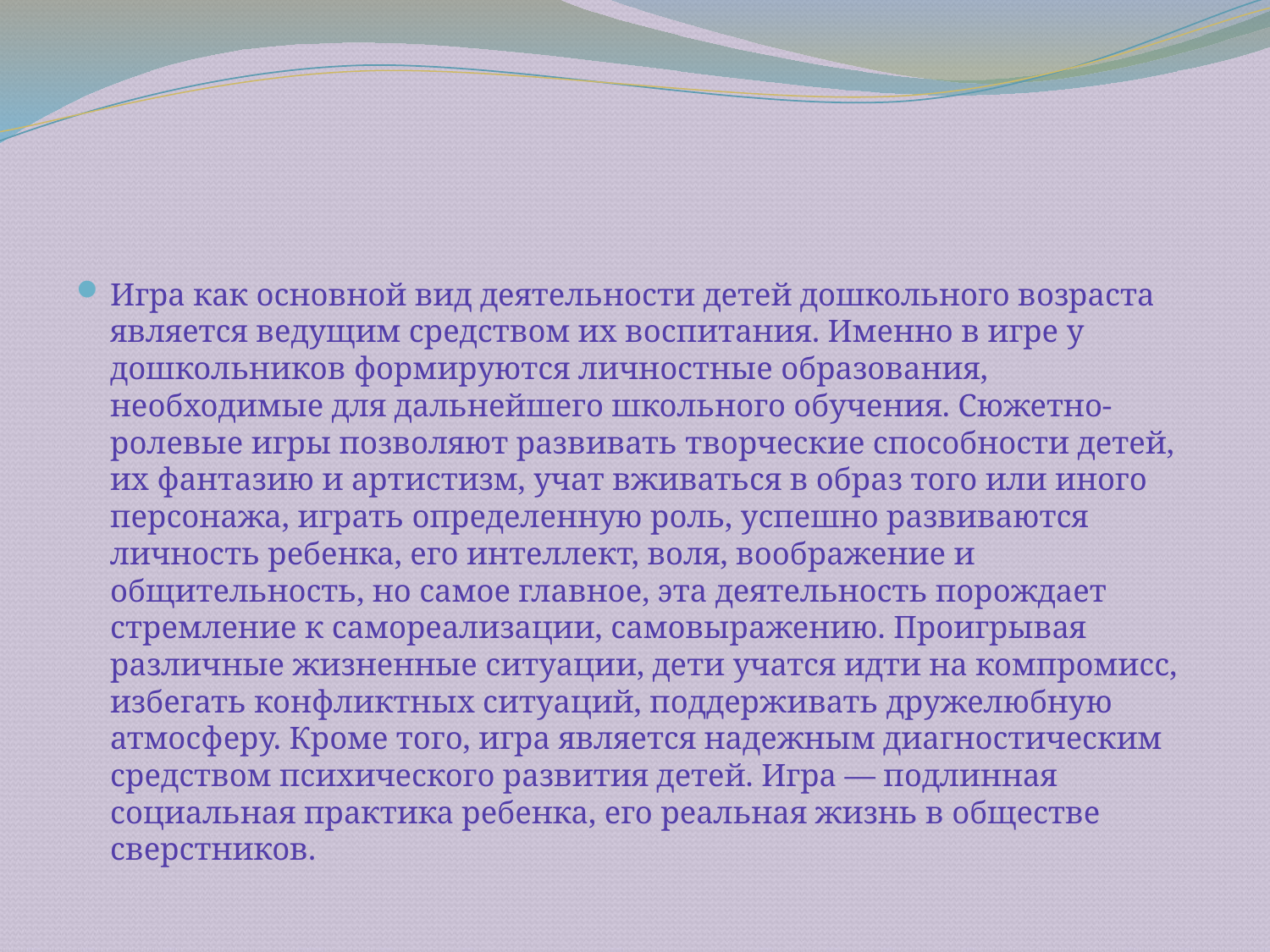

#
Игра как основной вид деятельности детей дошкольного возраста является ведущим средством их воспитания. Именно в игре у дошкольников формируются личностные образования, необходимые для дальнейшего школьного обучения. Сюжетно-ролевые игры позволяют развивать творческие способности детей, их фантазию и артистизм, учат вживаться в образ того или иного персонажа, играть определенную роль, успешно развиваются личность ребенка, его интеллект, воля, воображение и общительность, но самое главное, эта деятельность порождает стремление к самореализации, самовыражению. Проигрывая различные жизненные ситуации, дети учатся идти на компромисс, избегать конфликтных ситуаций, поддерживать дружелюбную атмосферу. Кроме того, игра является надежным диагностическим средством психического развития детей. Игра — подлинная социальная практика ребенка, его реальная жизнь в обществе сверстников.